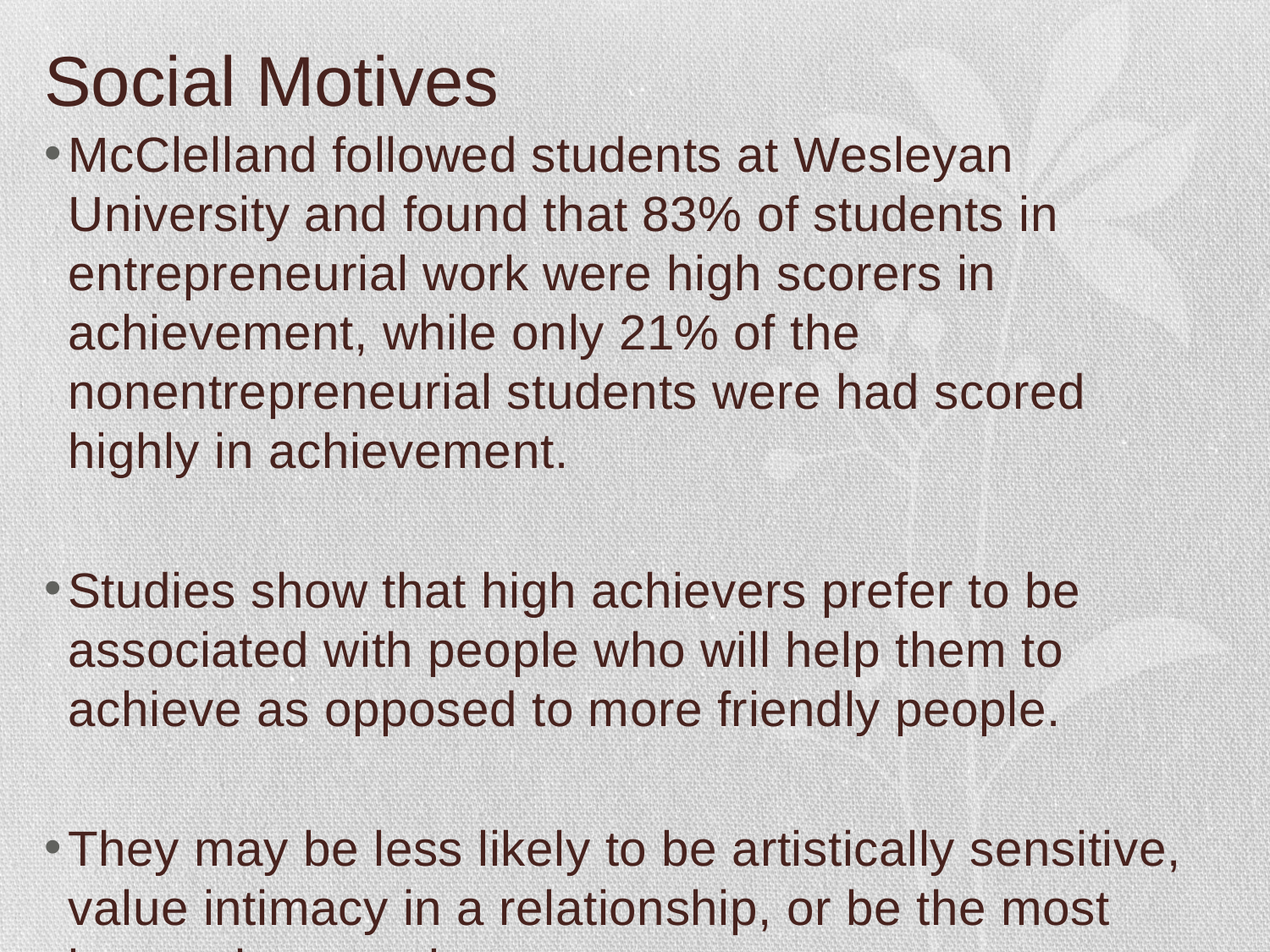

# Social Motives
McClelland followed students at Wesleyan University and found that 83% of students in entrepreneurial work were high scorers in achievement, while only 21% of the nonentrepreneurial students were had scored highly in achievement.

Studies show that high achievers prefer to be associated with people who will help them to achieve as opposed to more friendly people.

They may be less likely to be artistically sensitive, value intimacy in a relationship, or be the most interesting people.